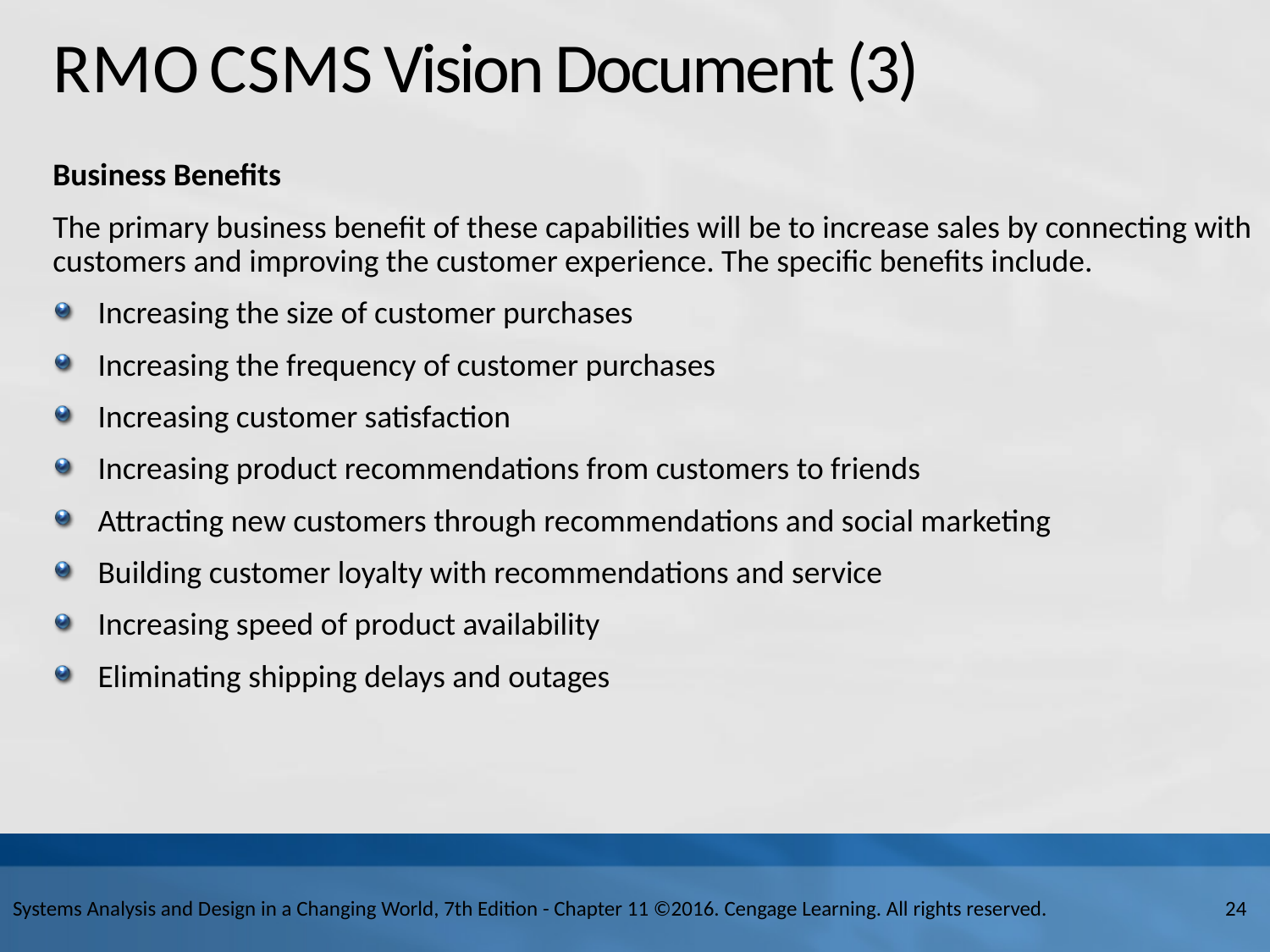

# R M O C S M S Vision Document (3)
Business Benefits
The primary business benefit of these capabilities will be to increase sales by connecting with customers and improving the customer experience. The specific benefits include.
Increasing the size of customer purchases
Increasing the frequency of customer purchases
Increasing customer satisfaction
Increasing product recommendations from customers to friends
Attracting new customers through recommendations and social marketing
Building customer loyalty with recommendations and service
Increasing speed of product availability
Eliminating shipping delays and outages
Systems Analysis and Design in a Changing World, 7th Edition - Chapter 11 ©2016. Cengage Learning. All rights reserved.
24